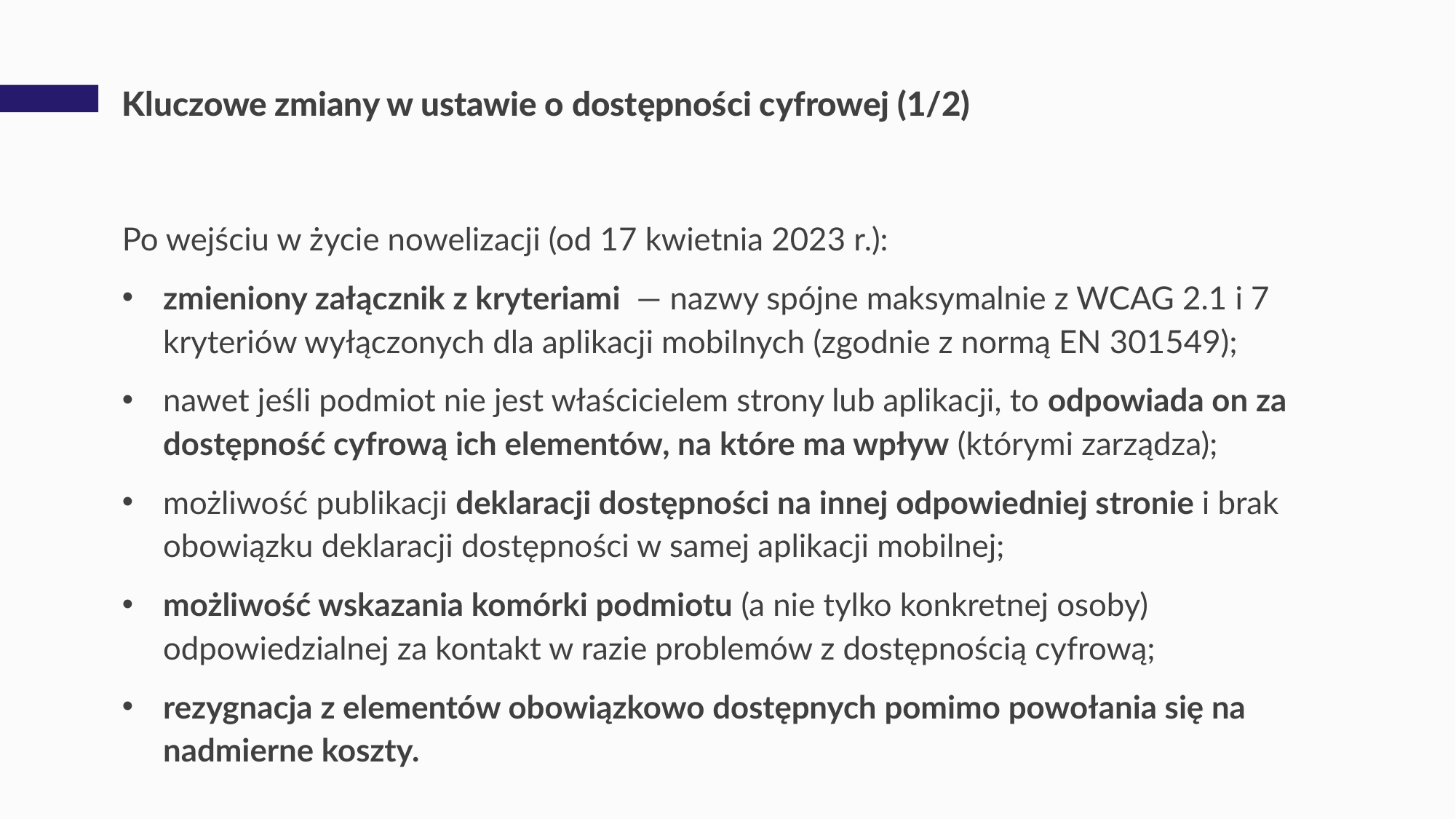

# Kluczowe zmiany w ustawie o dostępności cyfrowej (1/2)
Po wejściu w życie nowelizacji (od 17 kwietnia 2023 r.):
zmieniony załącznik z kryteriami  — nazwy spójne maksymalnie z WCAG 2.1 i 7 kryteriów wyłączonych dla aplikacji mobilnych (zgodnie z normą EN 301549);
nawet jeśli podmiot nie jest właścicielem strony lub aplikacji, to odpowiada on za dostępność cyfrową ich elementów, na które ma wpływ (którymi zarządza);
możliwość publikacji deklaracji dostępności na innej odpowiedniej stronie i brak obowiązku deklaracji dostępności w samej aplikacji mobilnej;
możliwość wskazania komórki podmiotu (a nie tylko konkretnej osoby) odpowiedzialnej za kontakt w razie problemów z dostępnością cyfrową;
rezygnacja z elementów obowiązkowo dostępnych pomimo powołania się na nadmierne koszty.